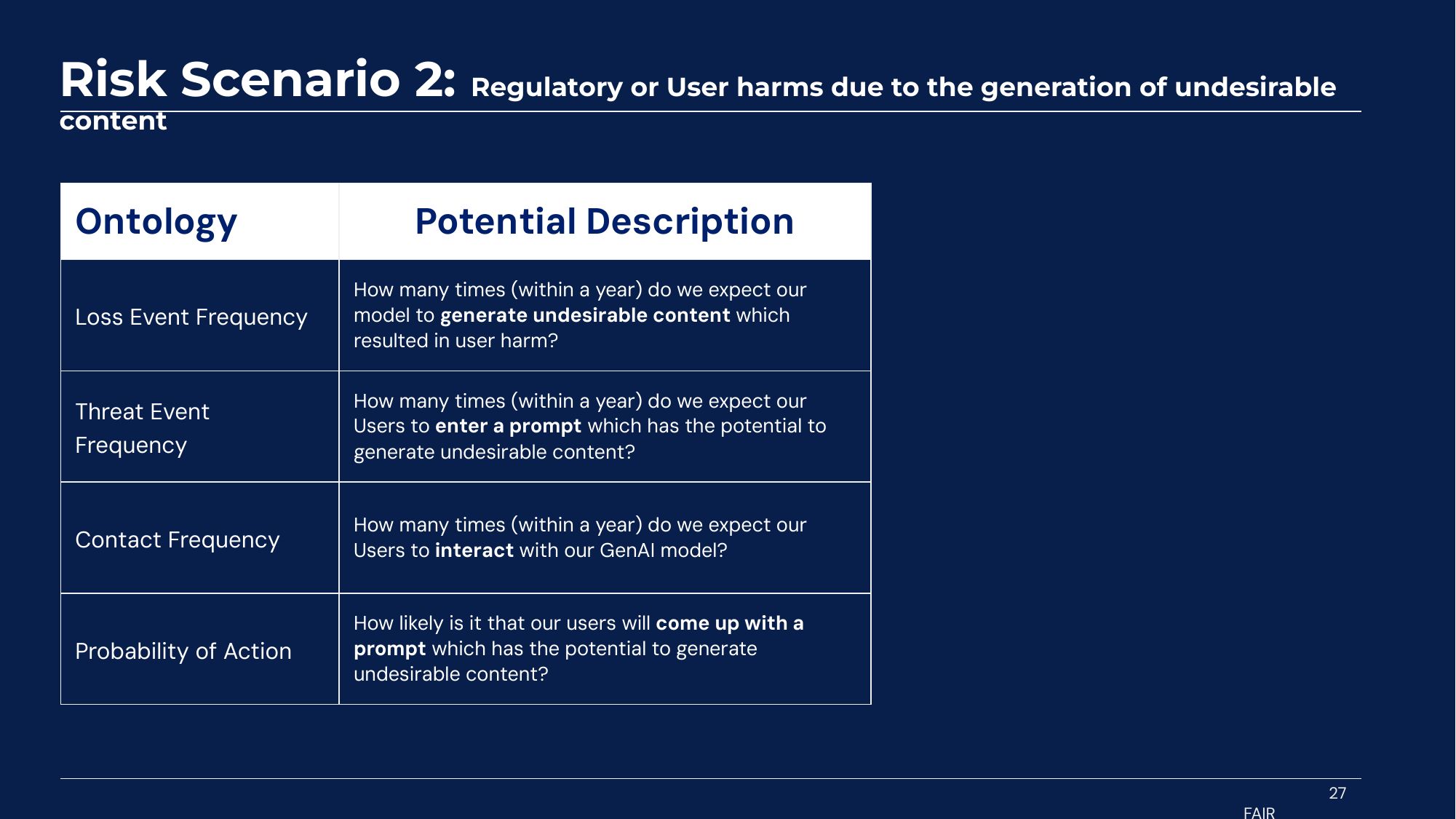

# Risk Scenario 2: Regulatory or User harms due to the generation of undesirable content
| Ontology | Potential Description |
| --- | --- |
| Loss Event Frequency | How many times (within a year) do we expect our model to generate undesirable content which resulted in user harm? |
| Threat Event Frequency | How many times (within a year) do we expect our Users to enter a prompt which has the potential to generate undesirable content? |
| Contact Frequency | How many times (within a year) do we expect our Users to interact with our GenAI model? |
| Probability of Action | How likely is it that our users will come up with a prompt which has the potential to generate undesirable content? |
27